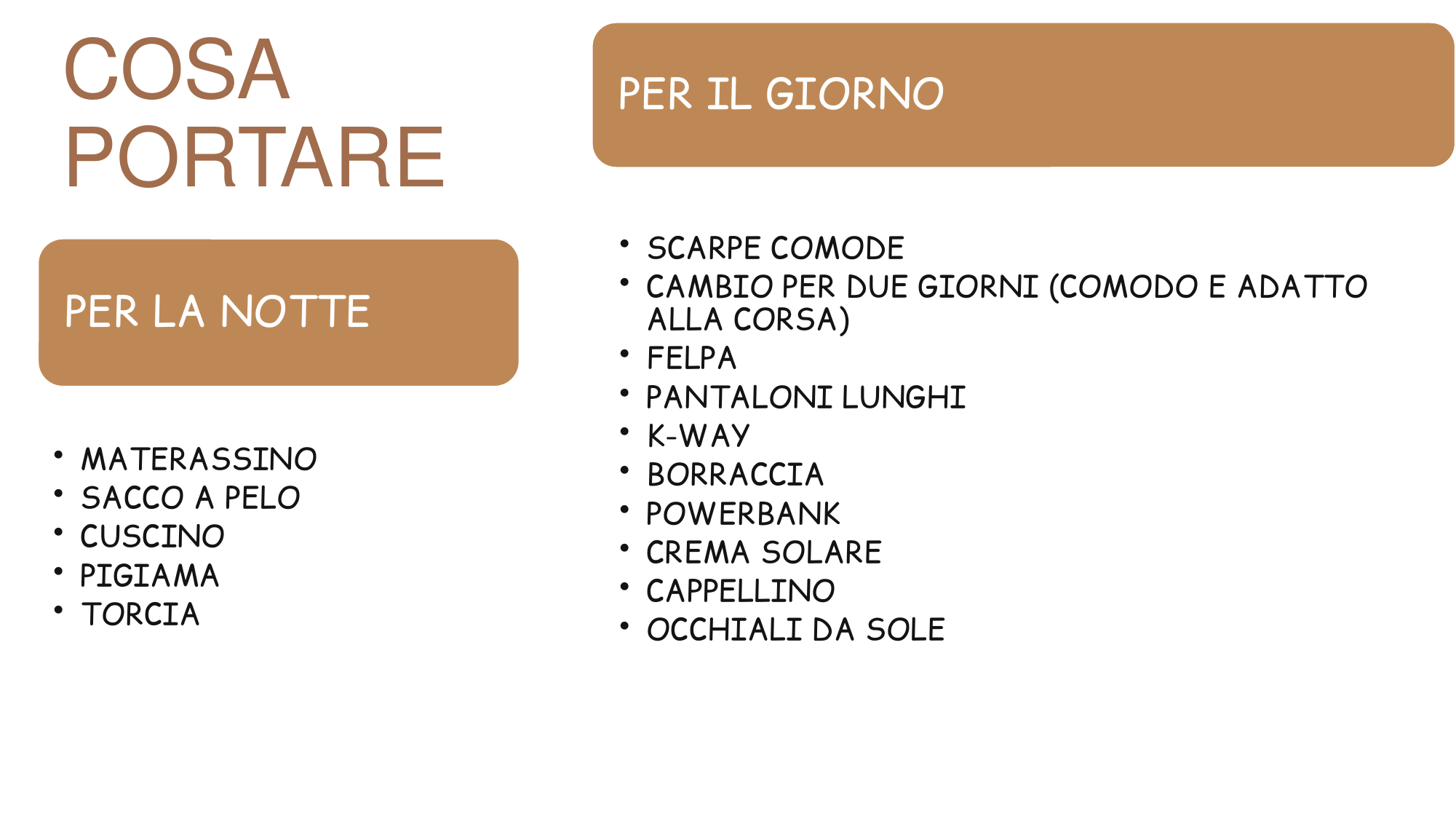

# COSA PORTARE
PER IL GIORNO
SCARPE COMODE
CAMBIO PER DUE GIORNI (COMODO E ADATTO ALLA CORSA)
FELPA
PANTALONI LUNGHI
K-WAY
BORRACCIA
POWERBANK
CREMA SOLARE
CAPPELLINO
OCCHIALI DA SOLE
PER LA NOTTE
MATERASSINO
SACCO A PELO
CUSCINO
PIGIAMA
TORCIA